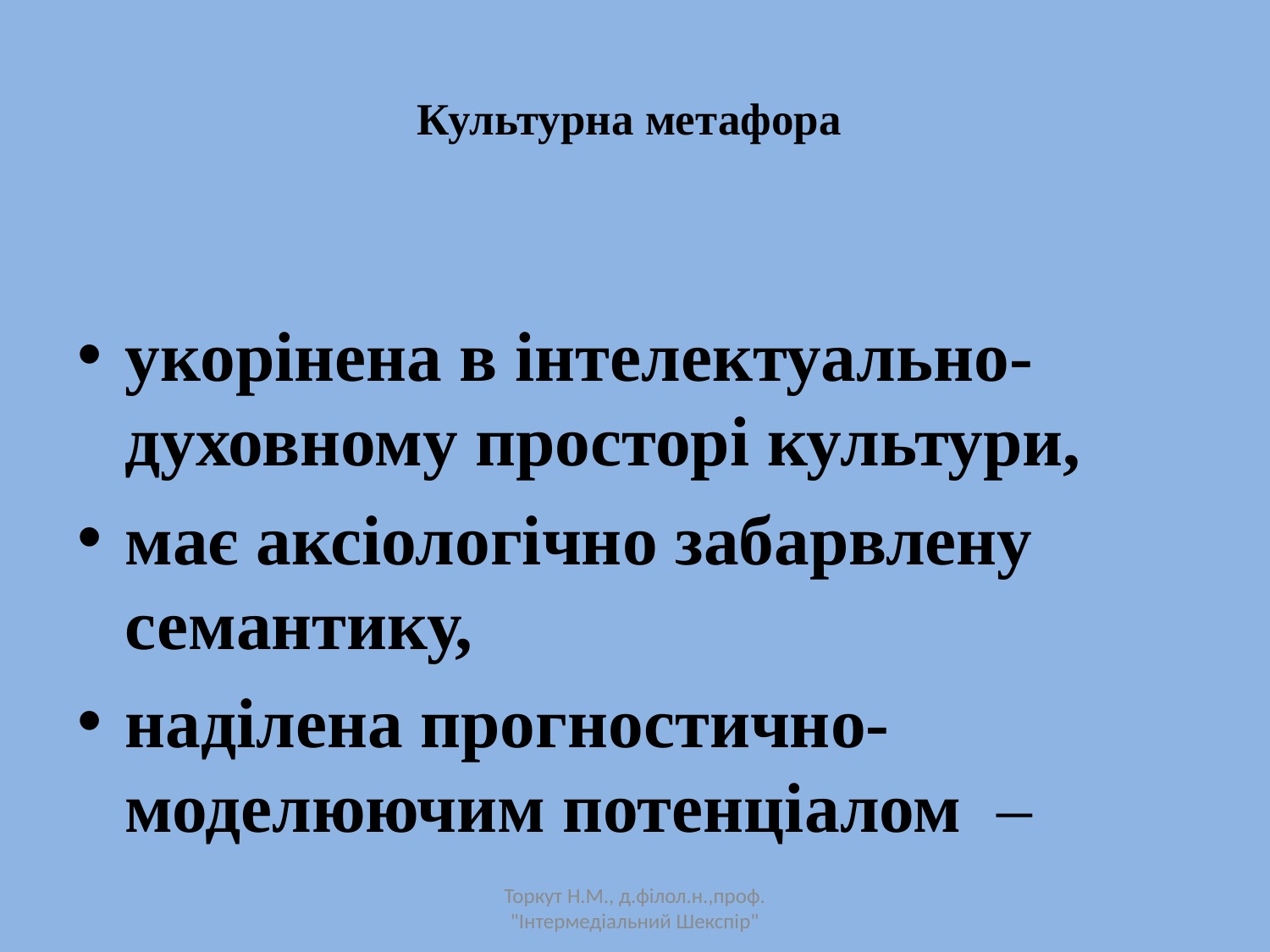

# Культурна метафора

укорінена в інтелектуально-духовному просторі культури,
має аксіологічно забарвлену семантику,
наділена прогностично-моделюючим потенціалом  –
Торкут Н.М., д.філол.н.,проф. "Інтермедіальний Шекспір"